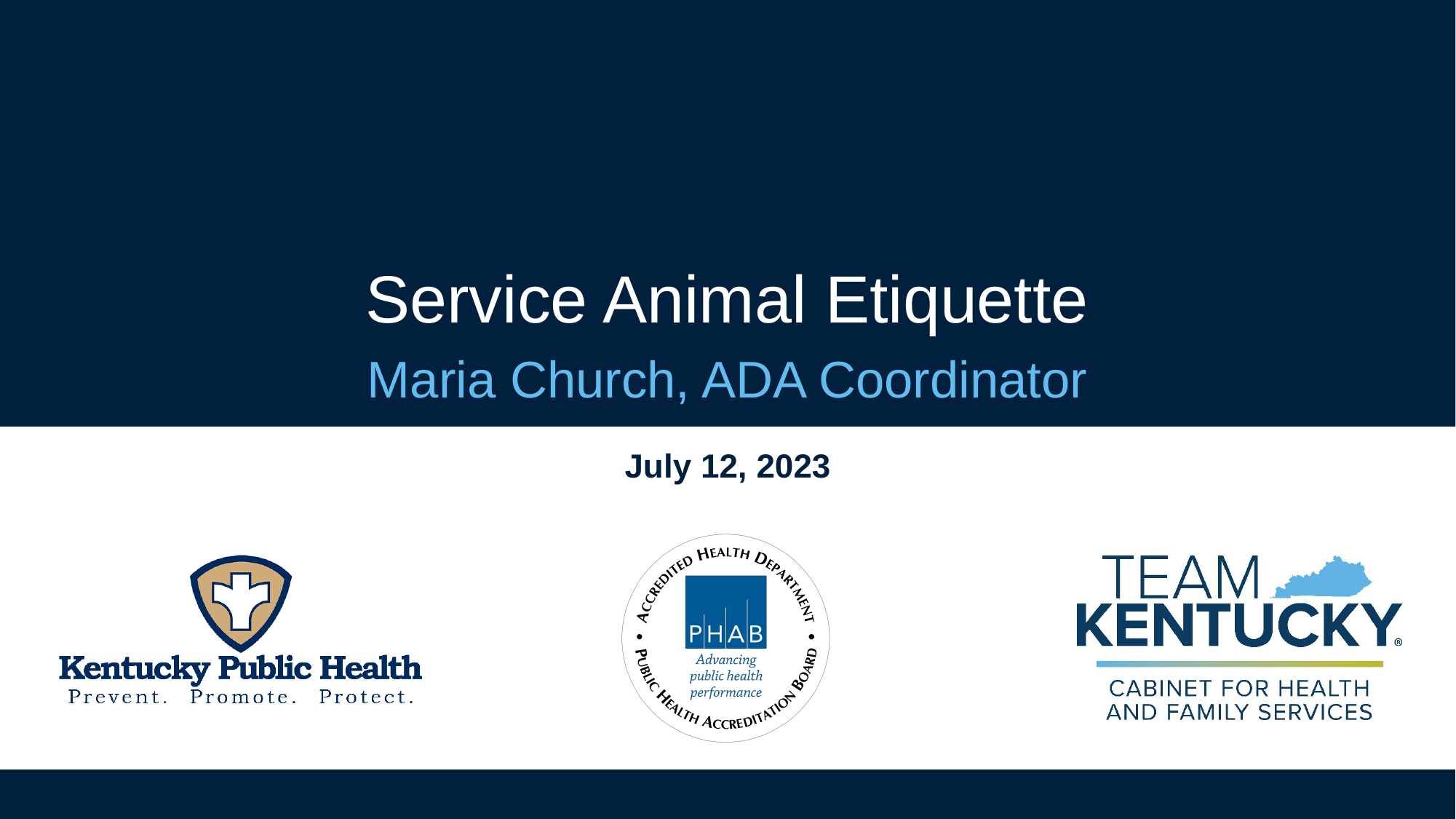

# Service Animal Etiquette
Maria Church, ADA Coordinator
July 12, 2023